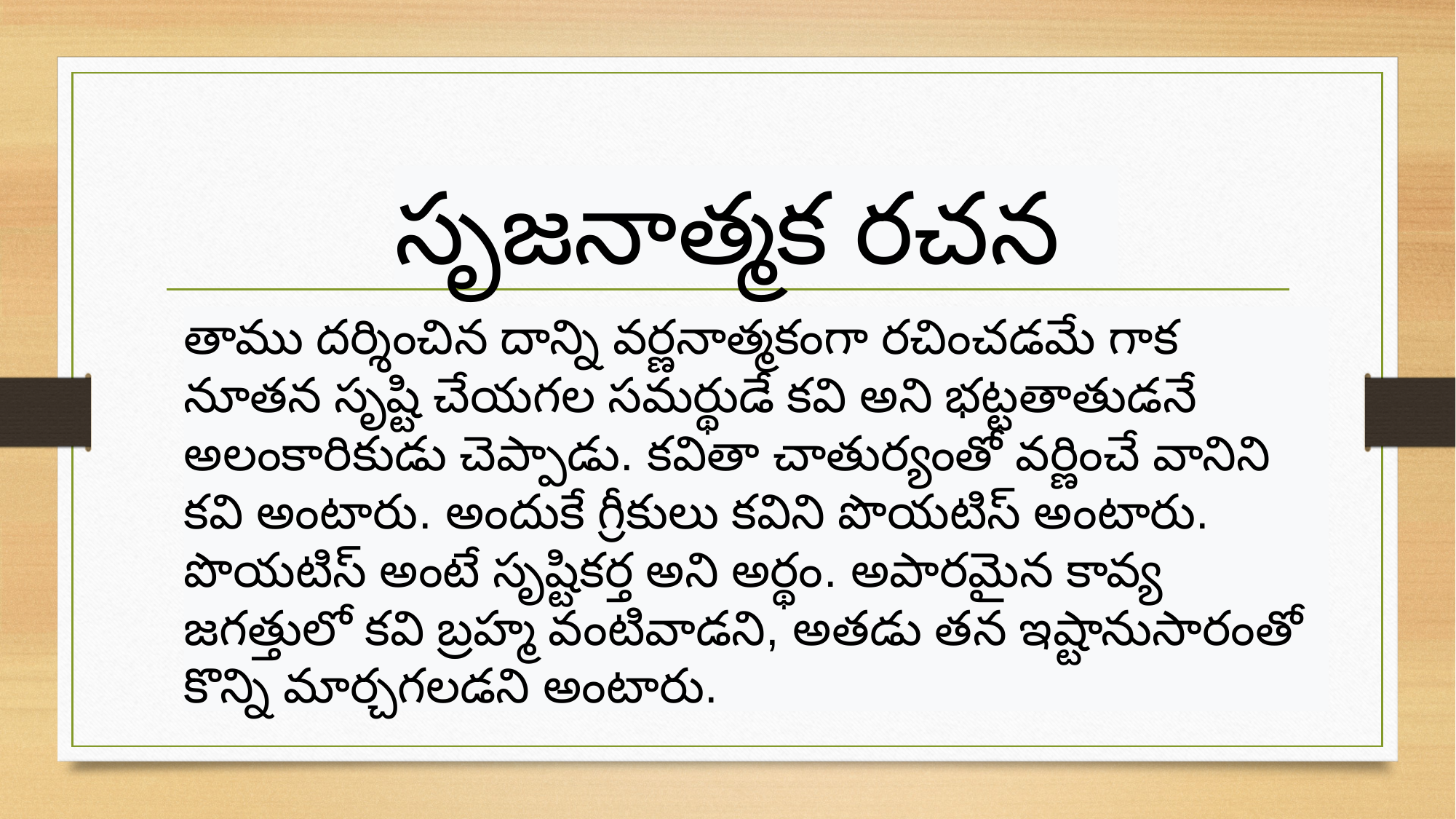

సృజనాత్మక రచన
తాము దర్శించిన దాన్ని వర్ణనాత్మకంగా రచించడమే గాక నూతన సృష్టి చేయగల సమర్థుడే కవి అని భట్టతాతుడనే అలంకారికుడు చెప్పాడు. కవితా చాతుర్యంతో వర్ణించే వానిని కవి అంటారు. అందుకే గ్రీకులు కవిని పొయటిస్ అంటారు. పొయటిస్ అంటే సృష్టికర్త అని అర్థం. అపారమైన కావ్య జగత్తులో కవి బ్రహ్మ వంటివాడని, అతడు తన ఇష్టానుసారంతో కొన్ని మార్చగలడని అంటారు.